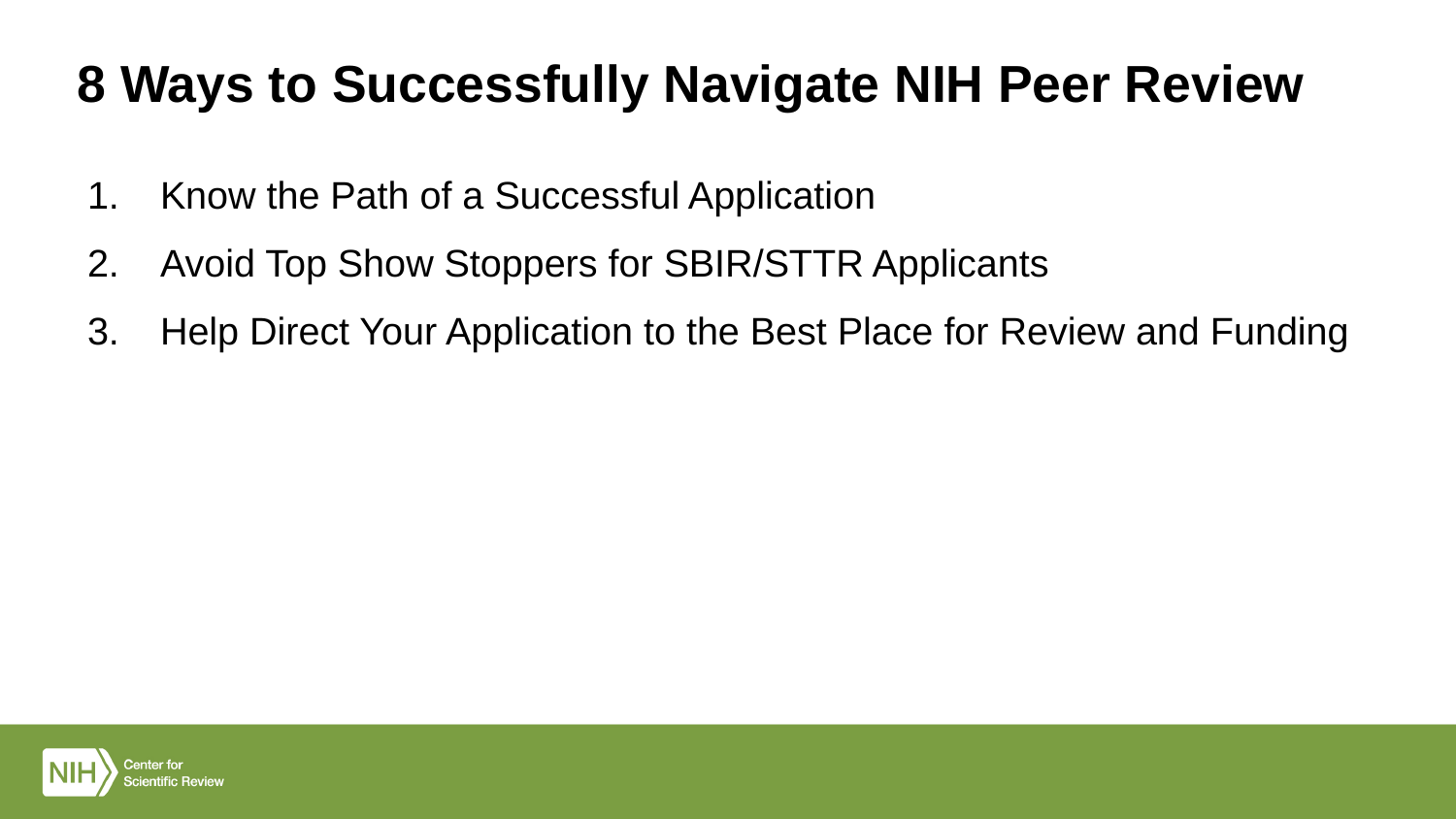

# 8 Ways to Successfully Navigate NIH Peer Review
Know the Path of a Successful Application

Avoid Top Show Stoppers for SBIR/STTR Applicants

Help Direct Your Application to the Best Place for Review and Funding